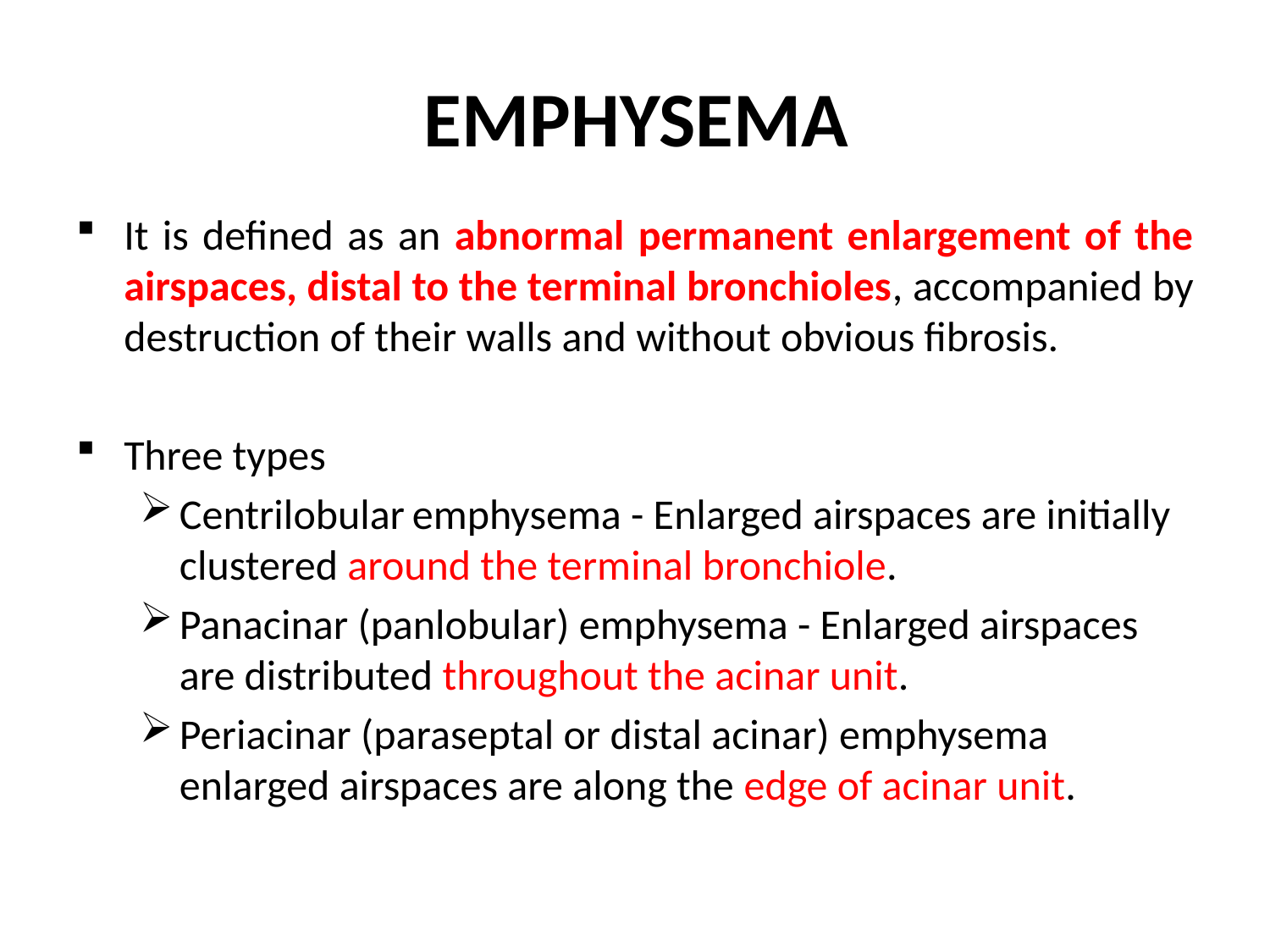

# EMPHYSEMA
It is defined as an abnormal permanent enlargement of the airspaces, distal to the terminal bronchioles, accompanied by destruction of their walls and without obvious fibrosis.

Three types
Centrilobular emphysema - Enlarged airspaces are initially clustered around the terminal bronchiole.
Panacinar (panlobular) emphysema - Enlarged airspaces are distributed throughout the acinar unit.
Periacinar (paraseptal or distal acinar) emphysema enlarged airspaces are along the edge of acinar unit.